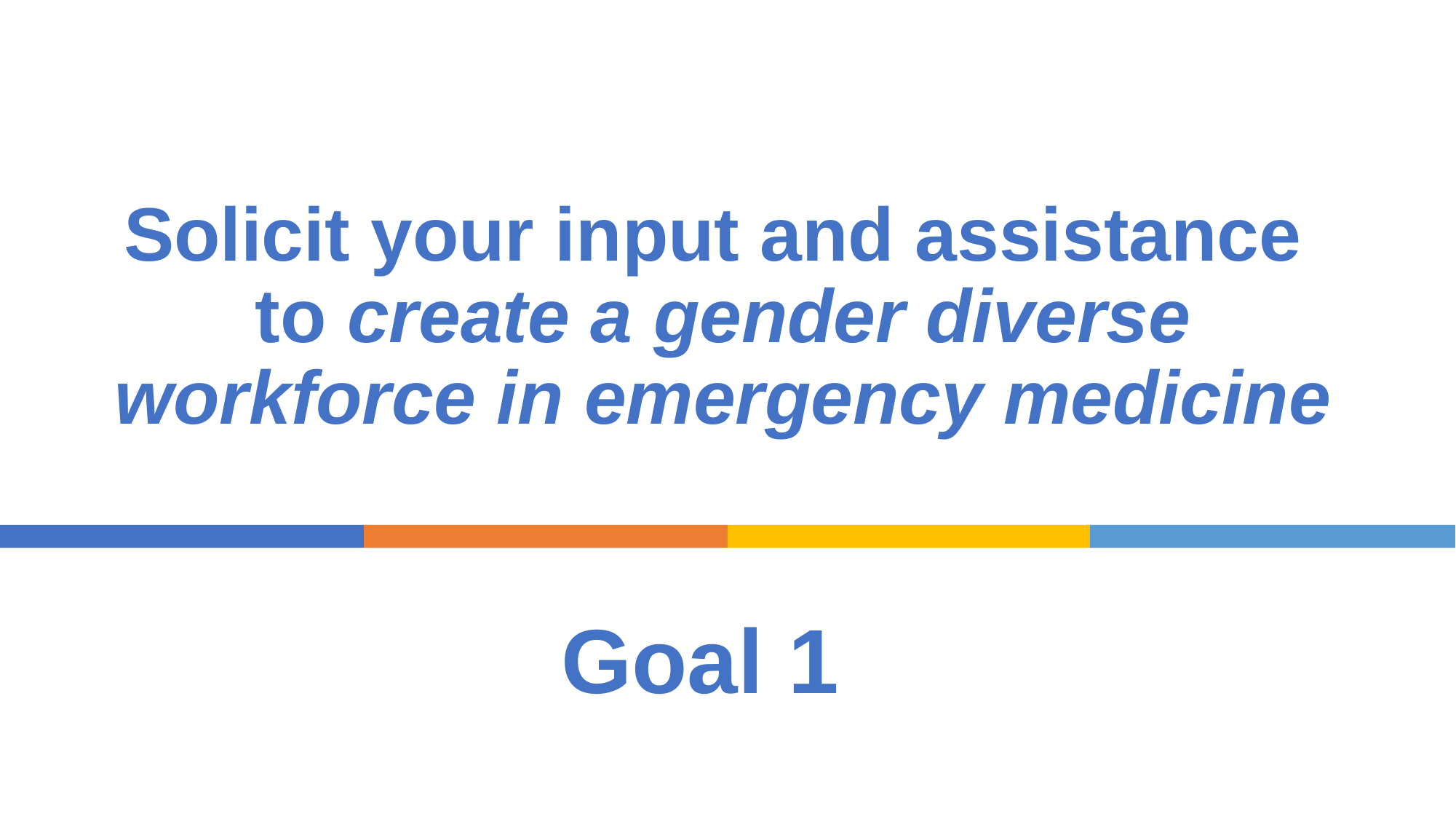

# Solicit your input and assistance  to create a gender diverse workforce in emergency medicine
Goal 1